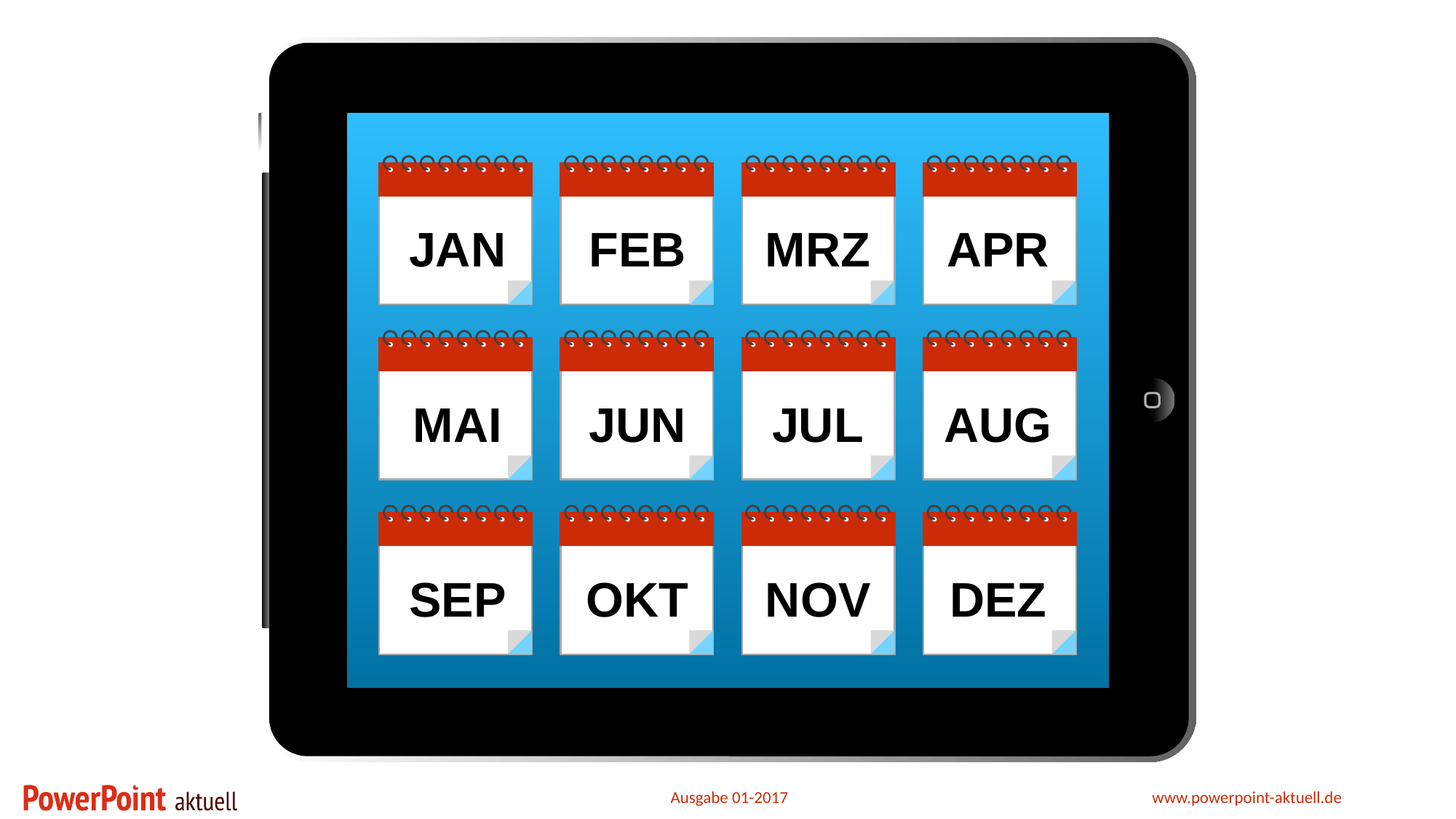

JAN
FEB
MRZ
APR

MAI
JUN
JUL
AUG

SEP
OKT
NOV
DEZ
Ausgabe 01-2017
www.powerpoint-aktuell.de